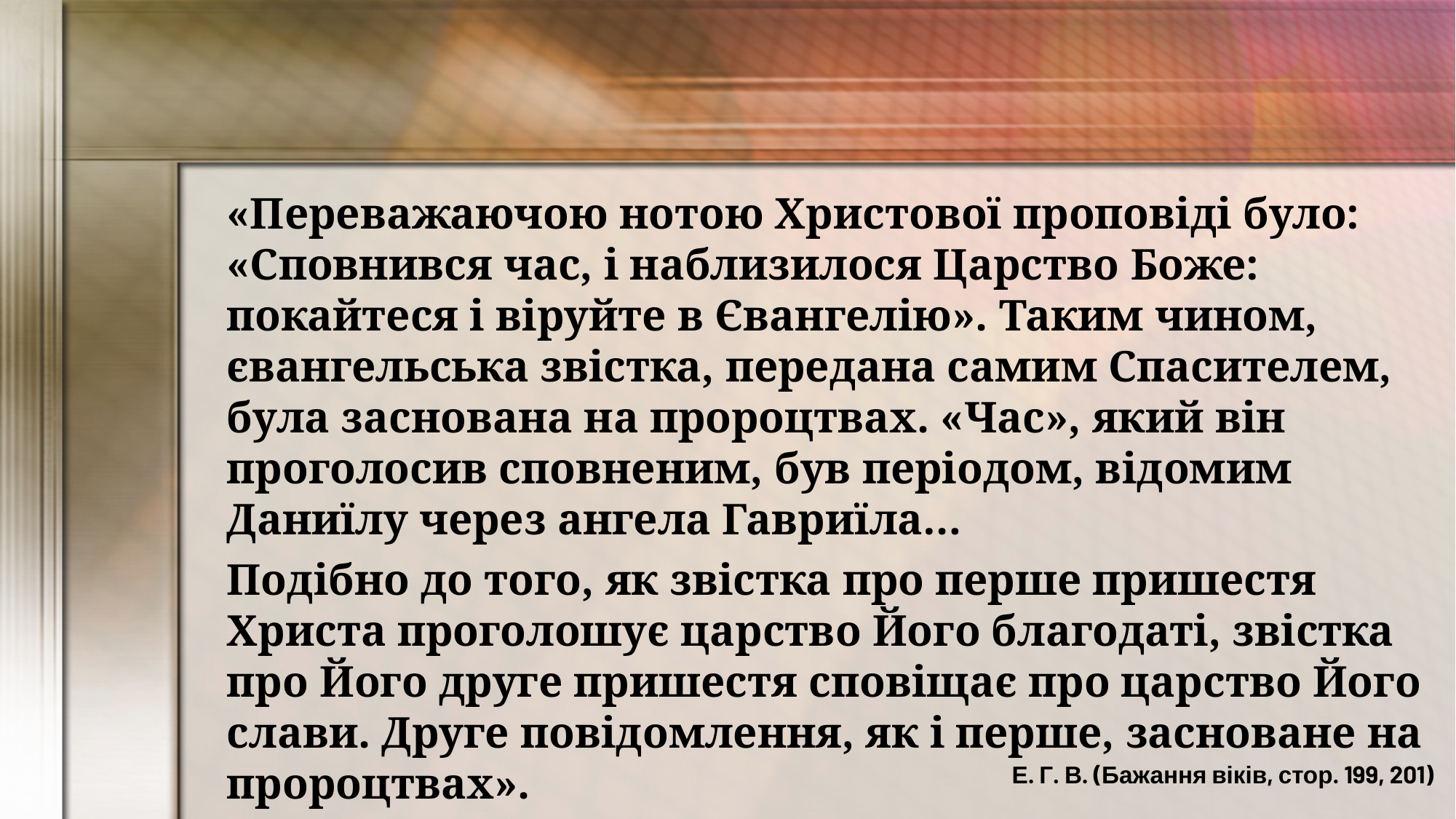

«Переважаючою нотою Христової проповіді було: «Сповнився час, і наблизилося Царство Боже: покайтеся і віруйте в Євангелію». Таким чином, євангельська звістка, передана самим Спасителем, була заснована на пророцтвах. «Час», який він проголосив сповненим, був періодом, відомим Даниїлу через ангела Гавриїла…
Подібно до того, як звістка про перше пришестя Христа проголошує царство Його благодаті, звістка про Його друге пришестя сповіщає про царство Його слави. Друге повідомлення, як і перше, засноване на пророцтвах».
Е. Г. В. (Бажання віків, стор. 199, 201)